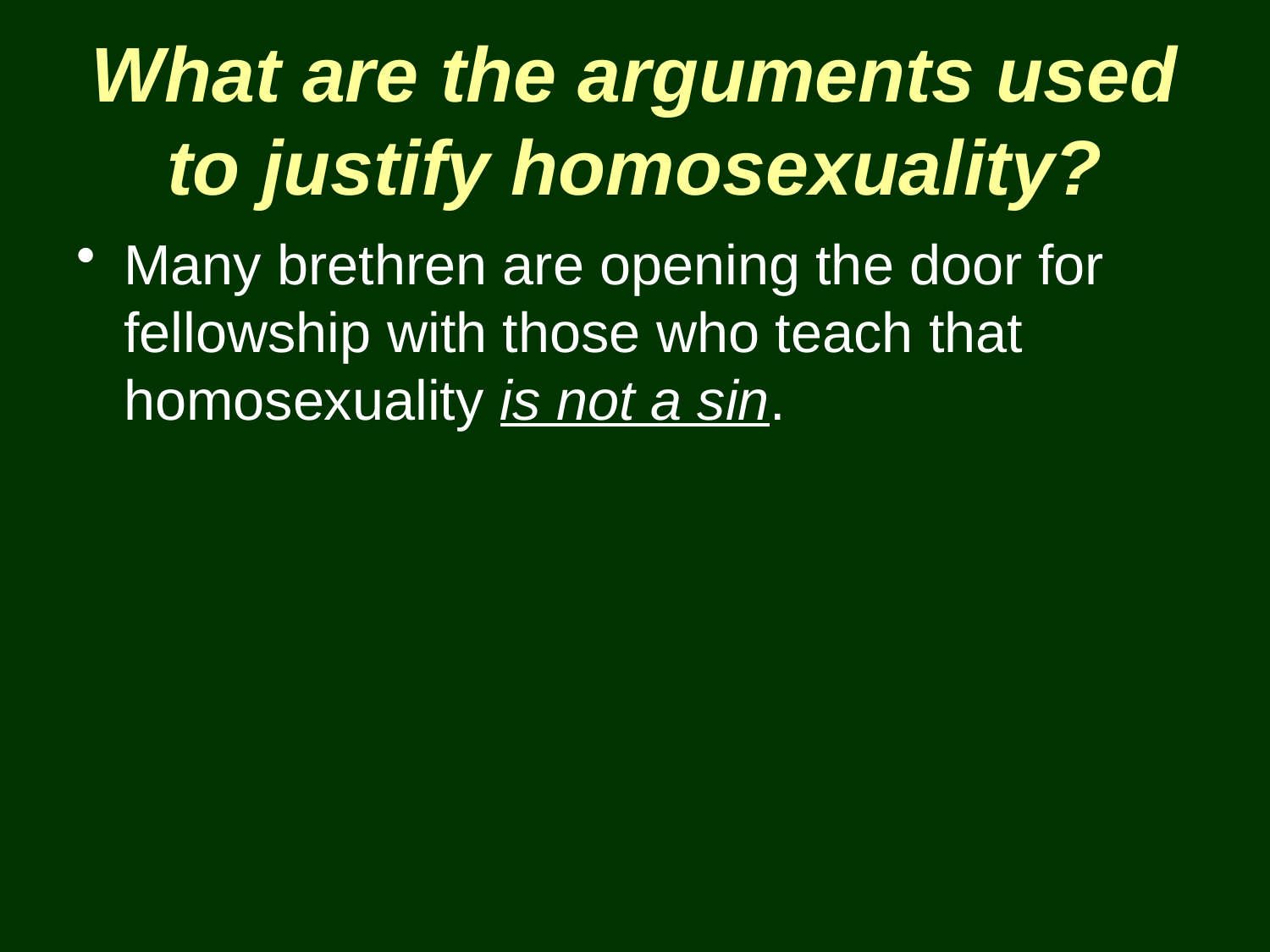

# What are the arguments used to justify homosexuality?
Many brethren are opening the door for fellowship with those who teach that homosexuality is not a sin.